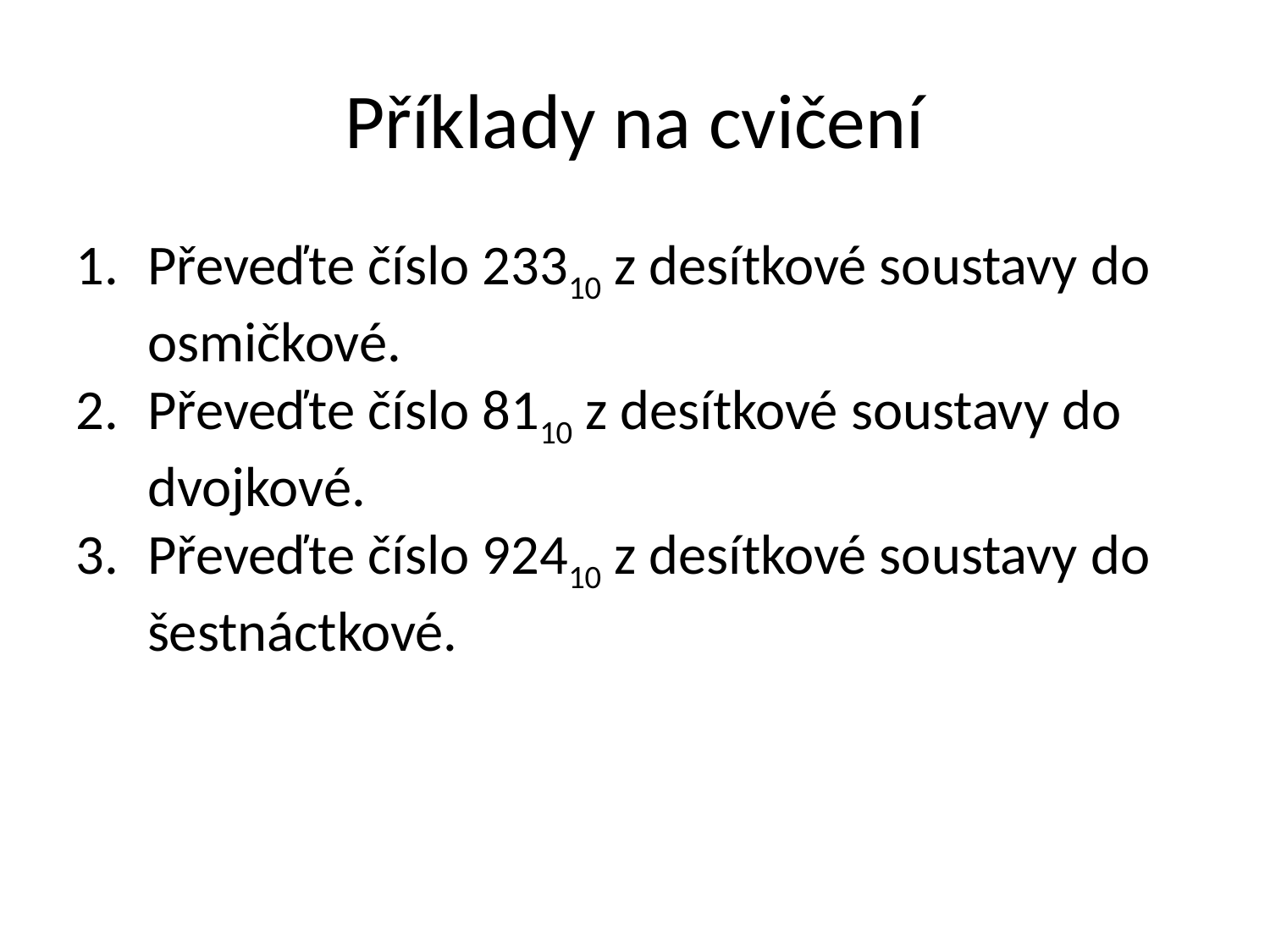

Příklady na cvičení
Převeďte číslo 23310 z desítkové soustavy do osmičkové.
Převeďte číslo 8110 z desítkové soustavy do dvojkové.
Převeďte číslo 92410 z desítkové soustavy do šestnáctkové.